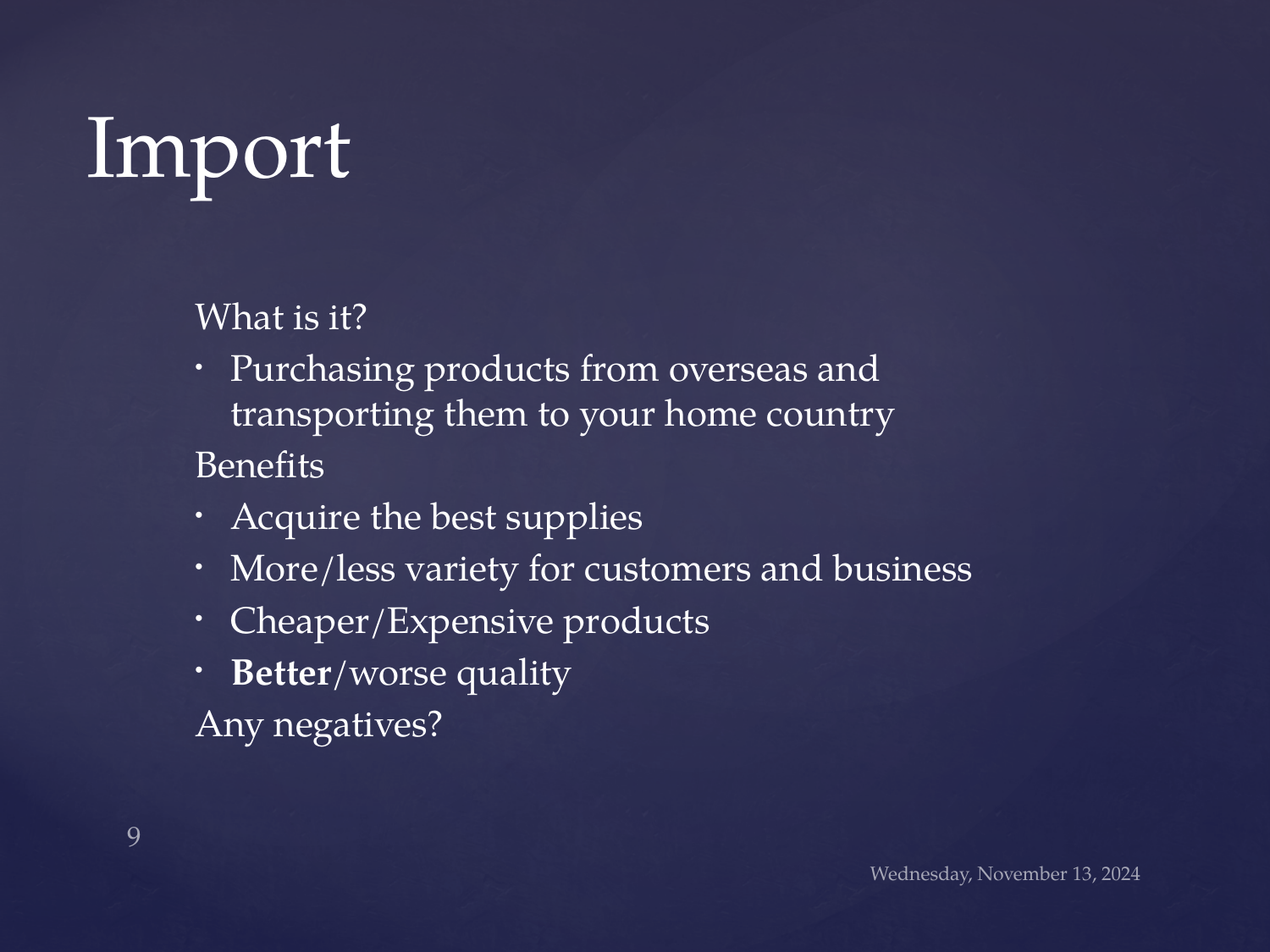

# Import
What is it?
Purchasing products from overseas and transporting them to your home country
Benefits
Acquire the best supplies
More/less variety for customers and business
Cheaper/Expensive products
Better/worse quality
Any negatives?
9

Wednesday, November 13, 2024